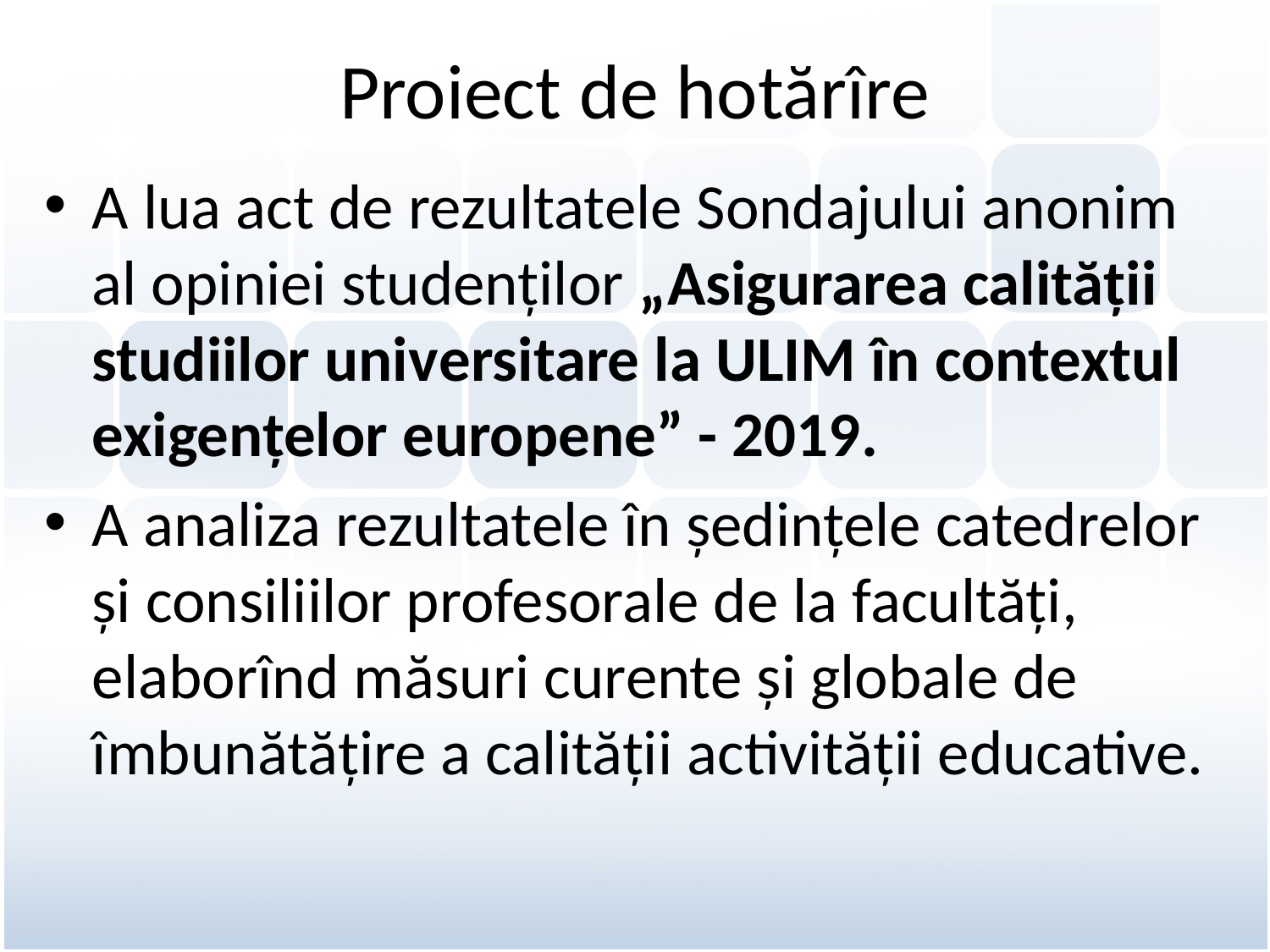

# Proiect de hotărîre
A lua act de rezultatele Sondajului anonim al opiniei studenților „Asigurarea calității studiilor universitare la ULIM în contextul exigențelor europene” - 2019.
A analiza rezultatele în ședințele catedrelor și consiliilor profesorale de la facultăți, elaborînd măsuri curente şi globale de îmbunătăţire a calităţii activităţii educative.